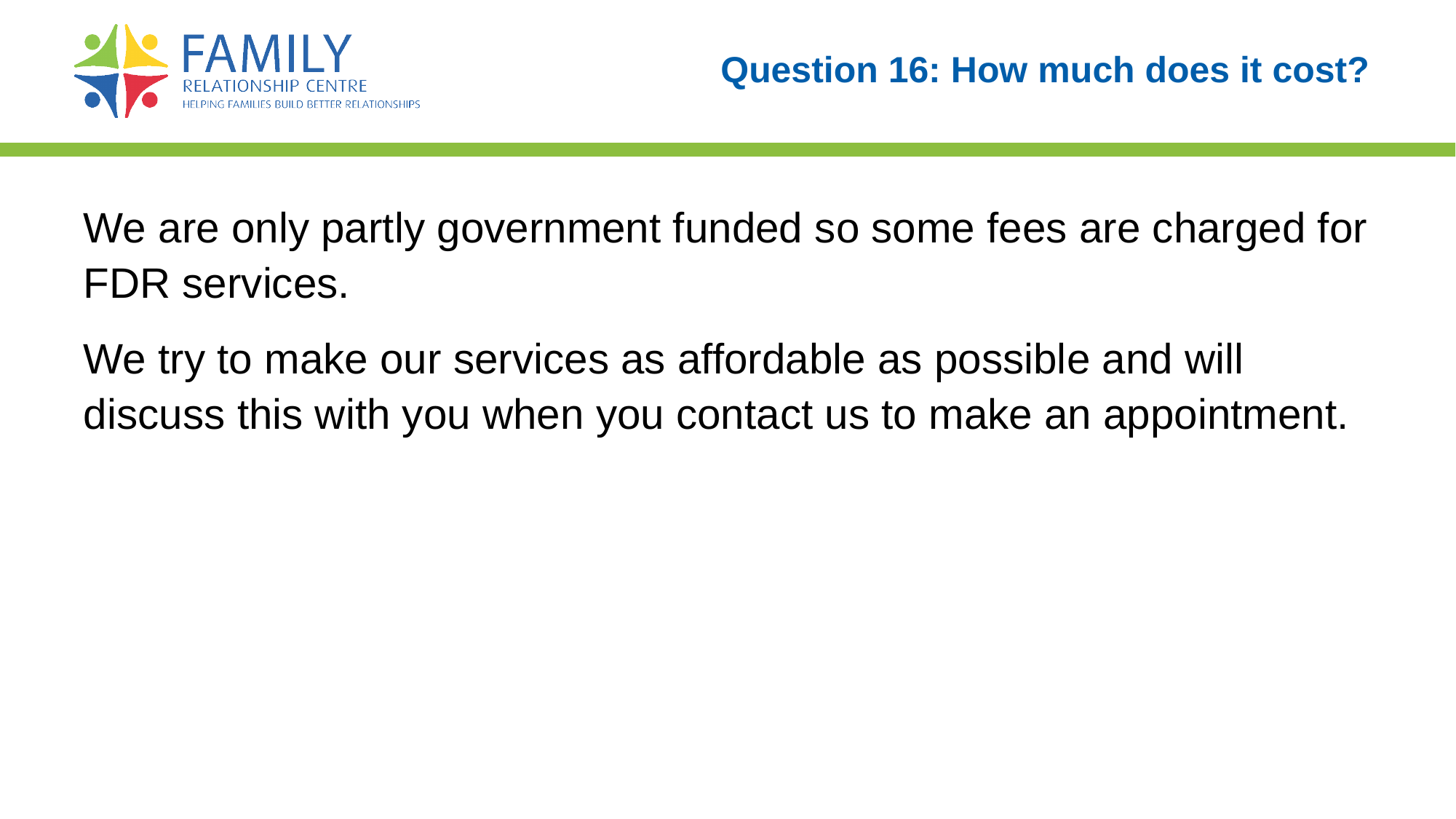

# Question 16: How much does it cost?
We are only partly government funded so some fees are charged for FDR services.
We try to make our services as affordable as possible and will discuss this with you when you contact us to make an appointment.